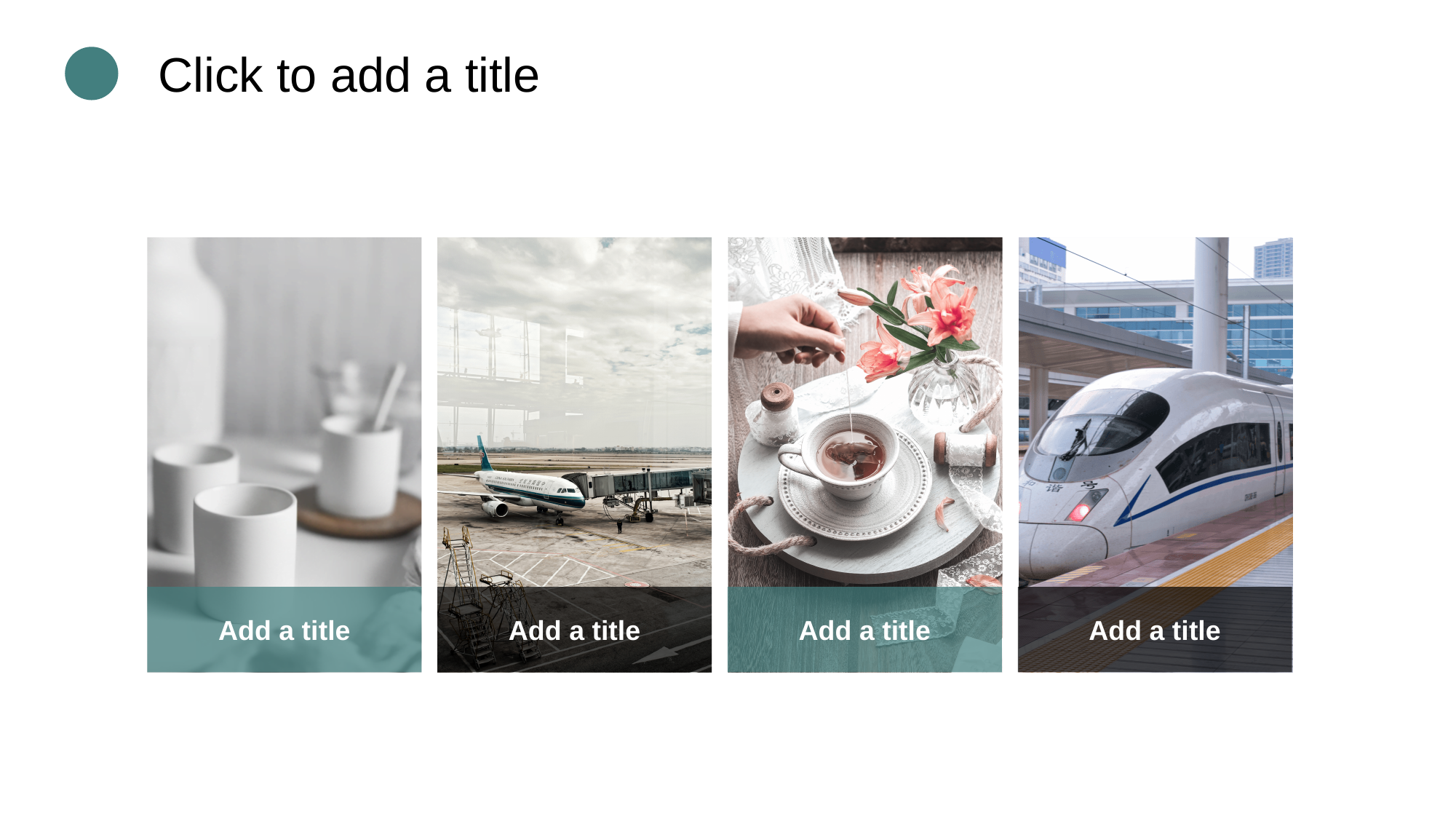

Click to add a title

Add a title
Add a title
Add a title
Add a title